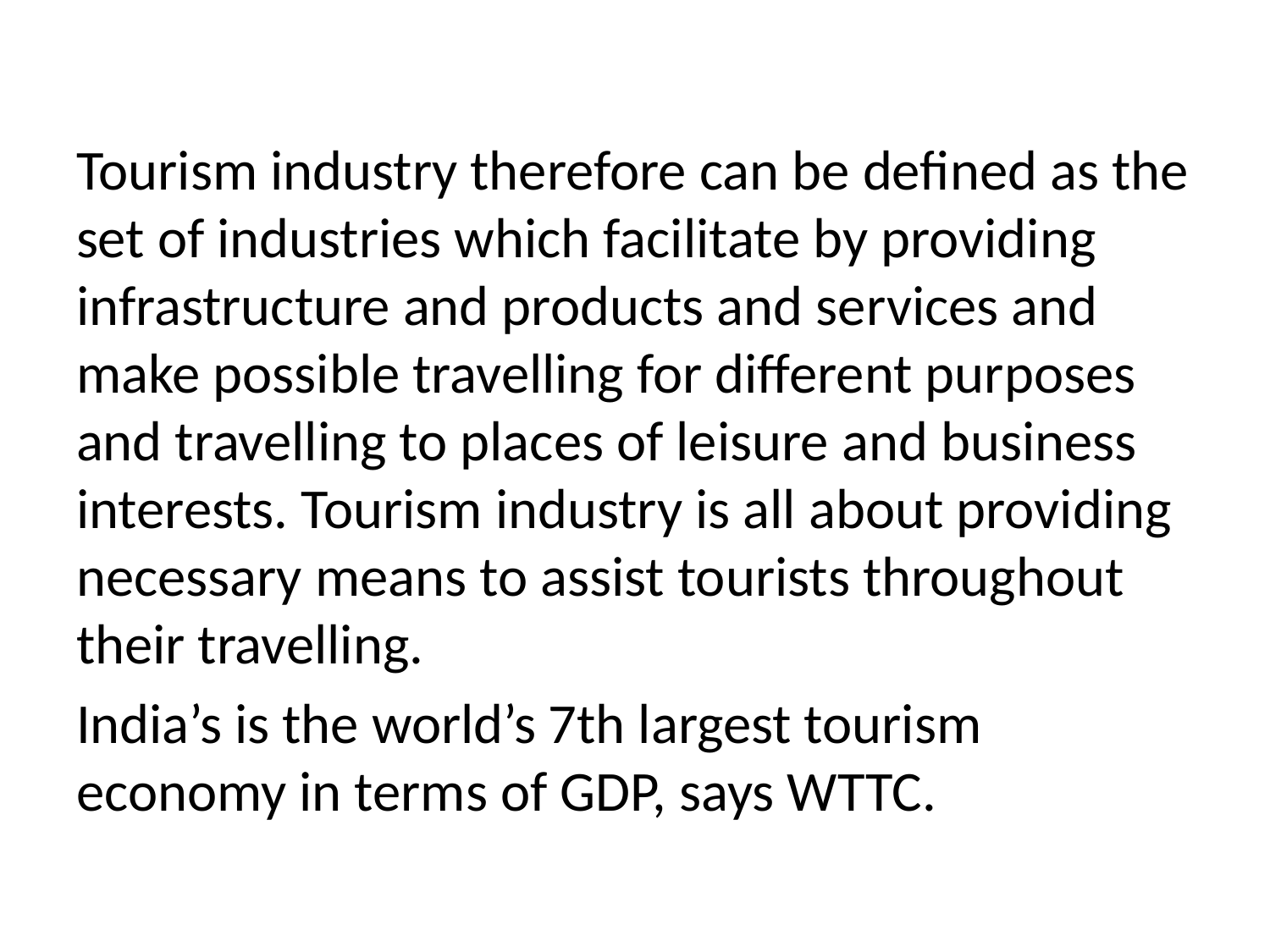

#
Tourism industry therefore can be defined as the set of industries which facilitate by providing infrastructure and products and services and make possible travelling for different purposes and travelling to places of leisure and business interests. Tourism industry is all about providing necessary means to assist tourists throughout their travelling.
India’s is the world’s 7th largest tourism economy in terms of GDP, says WTTC.